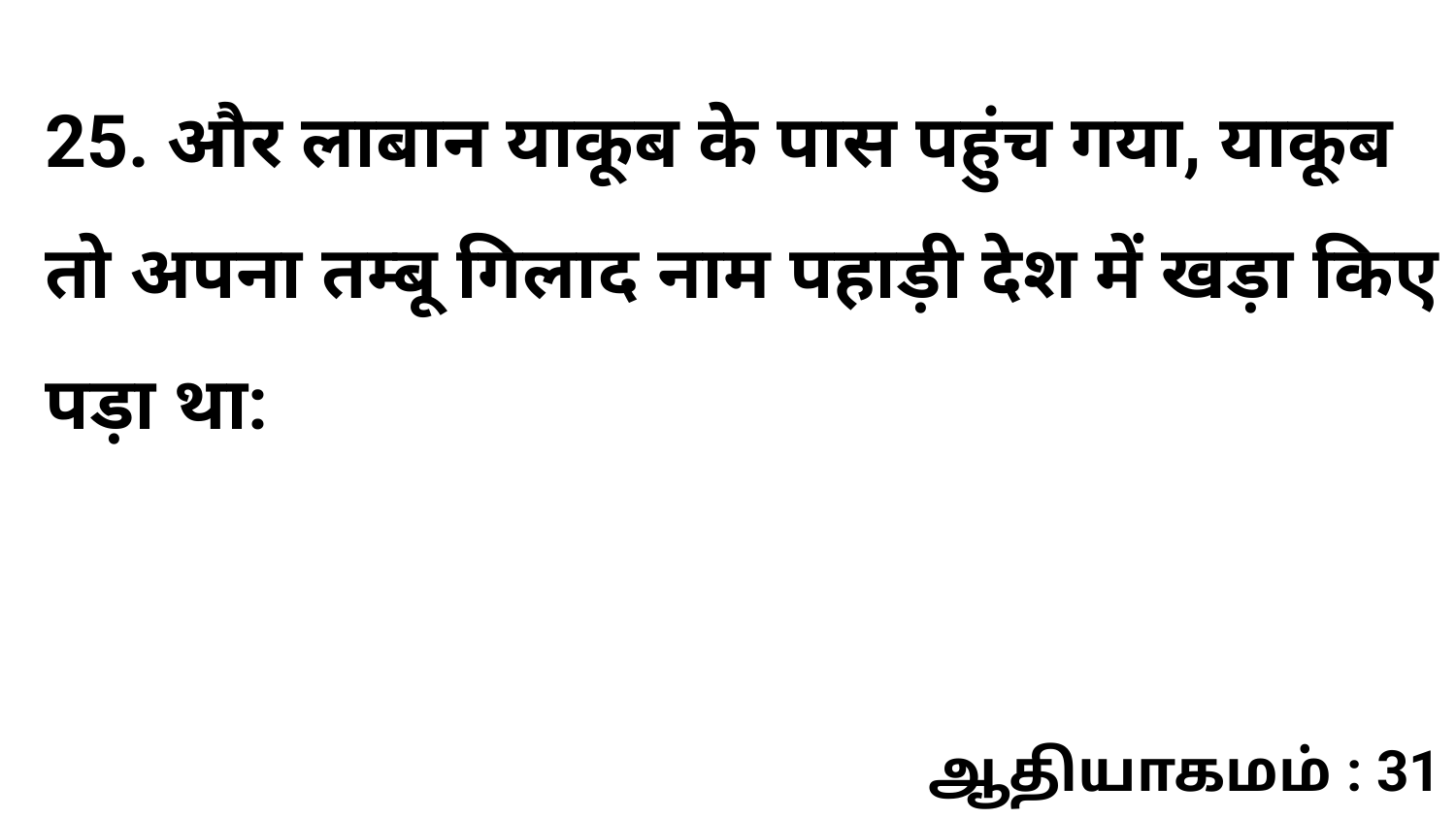

25. और लाबान याकूब के पास पहुंच गया, याकूब तो अपना तम्बू गिलाद नाम पहाड़ी देश में खड़ा किए पड़ा था:
ஆதியாகமம் : 31